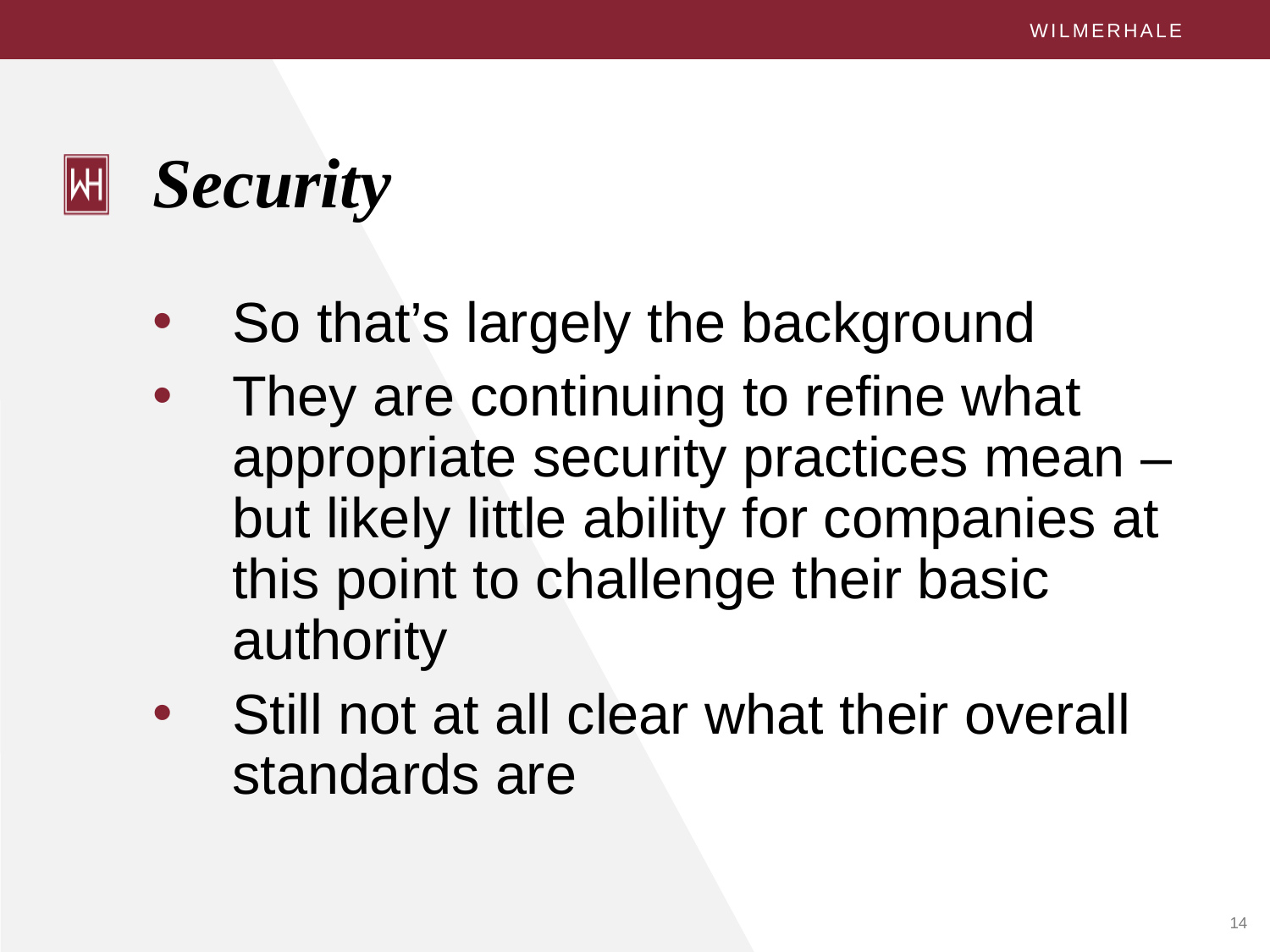

# Security
So that’s largely the background
They are continuing to refine what appropriate security practices mean – but likely little ability for companies at this point to challenge their basic authority
Still not at all clear what their overall standards are
14